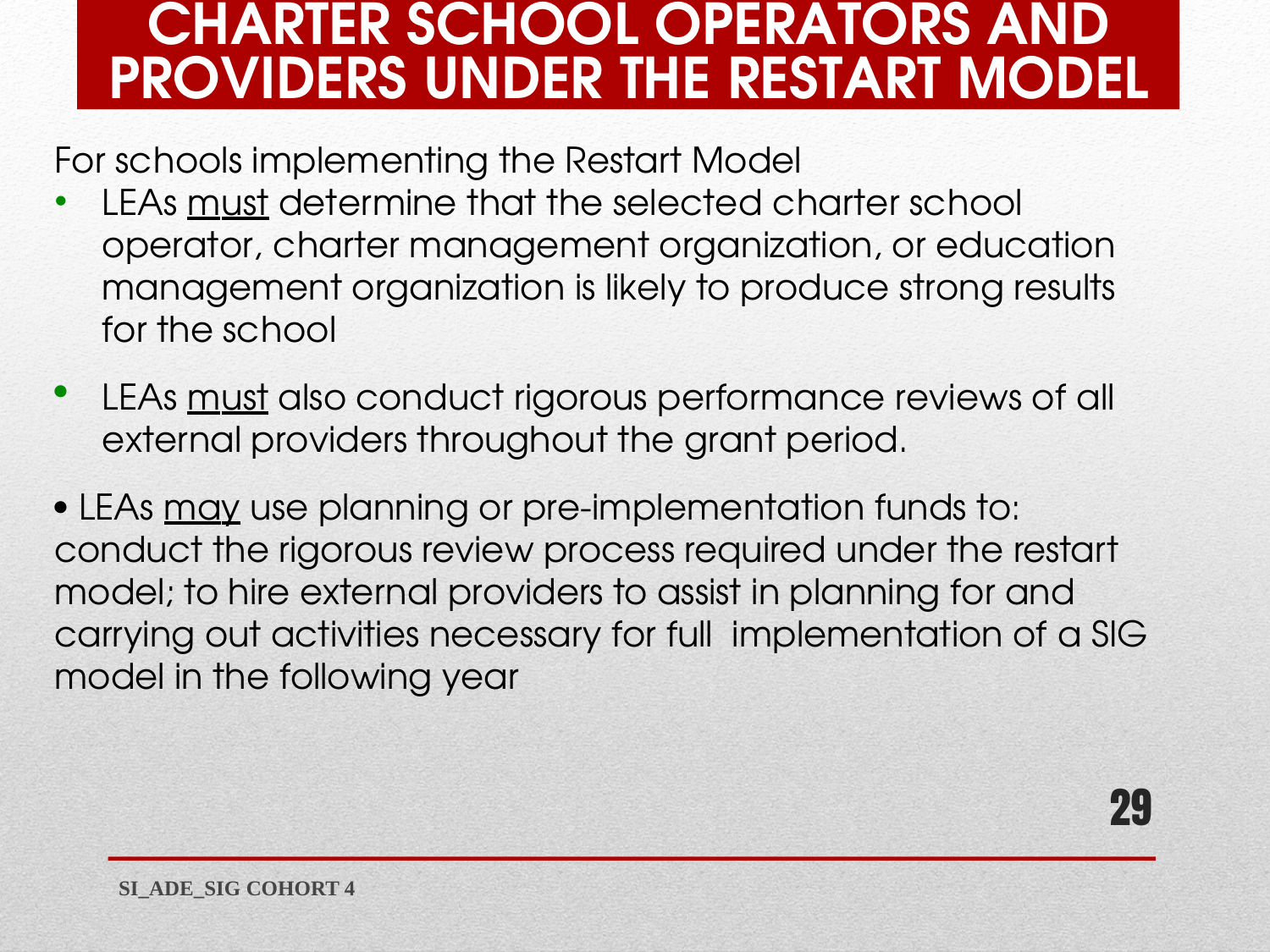

# CHARTER SCHOOL OPERATORS AND PROVIDERS UNDER THE RESTART MODEL
For schools implementing the Restart Model
LEAs must determine that the selected charter school operator, charter management organization, or education management organization is likely to produce strong results for the school

LEAs must also conduct rigorous performance reviews of all external providers throughout the grant period.

• LEAs may use planning or pre-implementation funds to: conduct the rigorous review process required under the restart model; to hire external providers to assist in planning for and carrying out activities necessary for full  implementation of a SIG model in the following year
29
SI_ADE_SIG COHORT 4